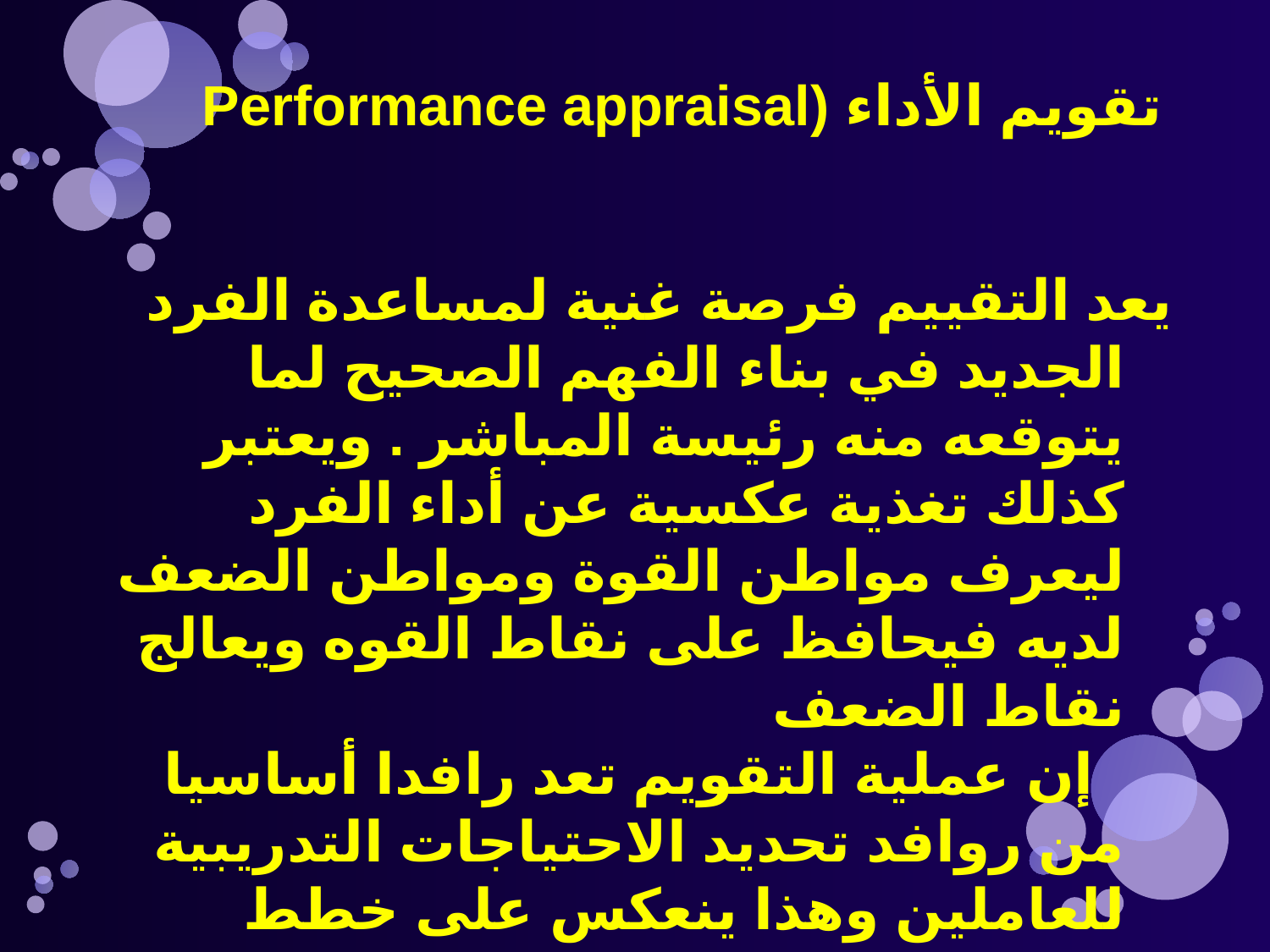

تقويم الأداء (Performance appraisal
يعد التقييم فرصة غنية لمساعدة الفرد الجديد في بناء الفهم الصحيح لما يتوقعه منه رئيسة المباشر . ويعتبر كذلك تغذية عكسية عن أداء الفرد ليعرف مواطن القوة ومواطن الضعف لديه فيحافظ على نقاط القوه ويعالج نقاط الضعف
     إن عملية التقويم تعد رافدا أساسيا من روافد تحديد الاحتياجات التدريبية للعاملين وهذا ينعكس على خطط التدريب والتطوير .
     وأخيرا تعد نتائج التقويم معيارا هاما لغايات الترقية والمكافآت المادية وبهذا يلعب التقويم دورا هاما كحافز معنوي للعامل .